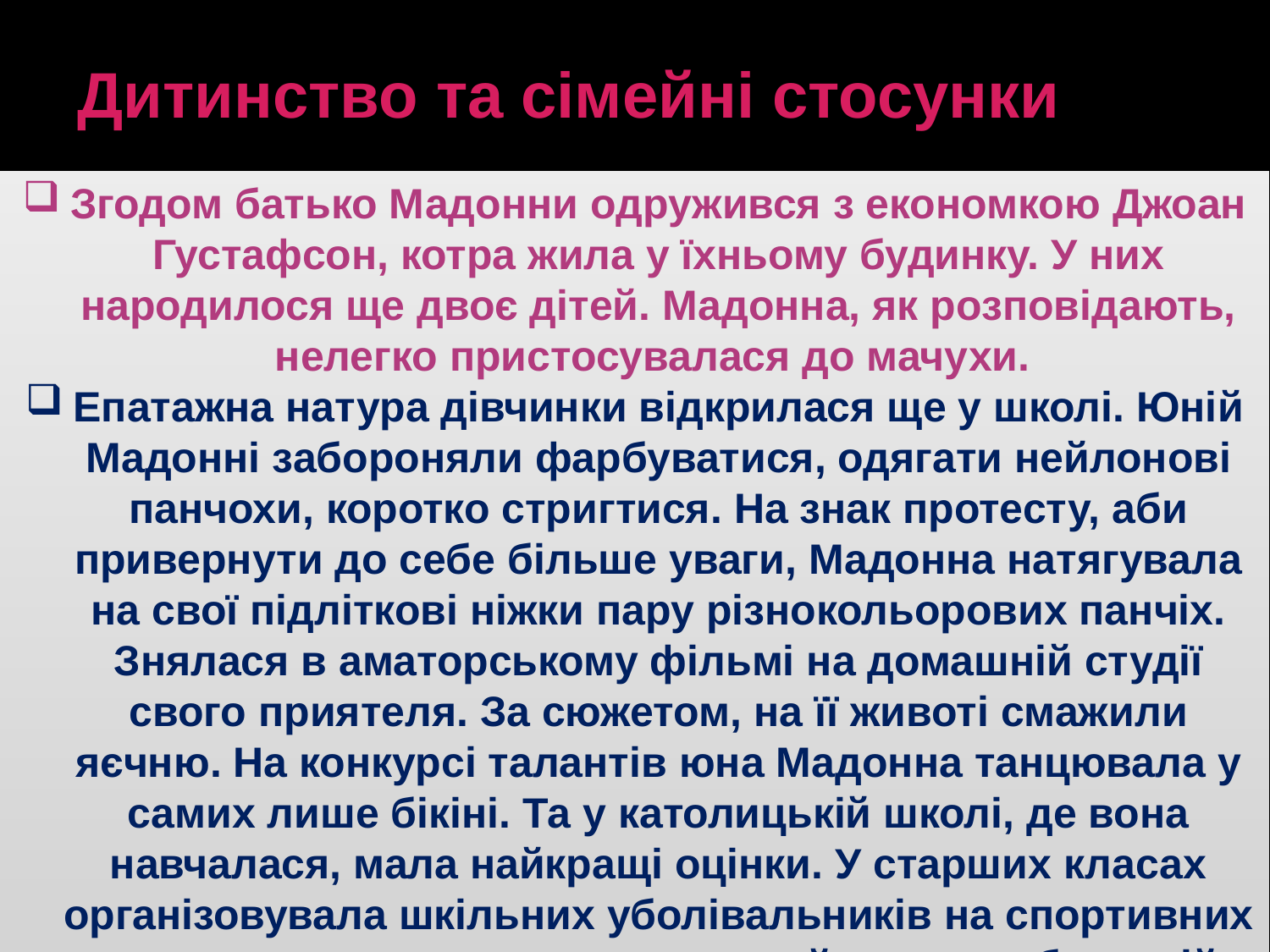

# Дитинство та сімейні стосунки
Згодом батько Мадонни одружився з економкою Джоан Густафсон, котра жила у їхньому будинку. У них народилося ще двоє дітей. Мадонна, як розповідають, нелегко пристосувалася до мачухи.
Епатажна натура дівчинки відкрилася ще у школі. Юній Мадонні забороняли фарбуватися, одягати нейлонові панчохи, коротко стригтися. На знак протесту, аби привернути до себе більше уваги, Мадонна натягувала на свої підліткові ніжки пару різнокольорових панчіх. Знялася в аматорському фільмі на домашній студії свого приятеля. За сюжетом, на її животі смажили яєчню. На конкурсі талантів юна Мадонна танцювала у самих лише бікіні. Та у католицькій школі, де вона навчалася, мала найкращі оцінки. У старших класах організовувала шкільних уболівальників на спортивних змаганнях, грала в драмгуртку, займалася в балетній студії.
Батько виховував своїх дітей строго, вимагаючи від них обов'язкового відвідування церкви у неділю та ретельного виконання домашнього завдання. Він не дозволяв їм навіть дивитися телевізор. У дитинстві Мадонна, на думку оточуючих, була водночас милим і пустотливим дитям. Вона дуже любила матір. Проте та вмерла від раку, коли Мадонні було вже більше п'яти років.